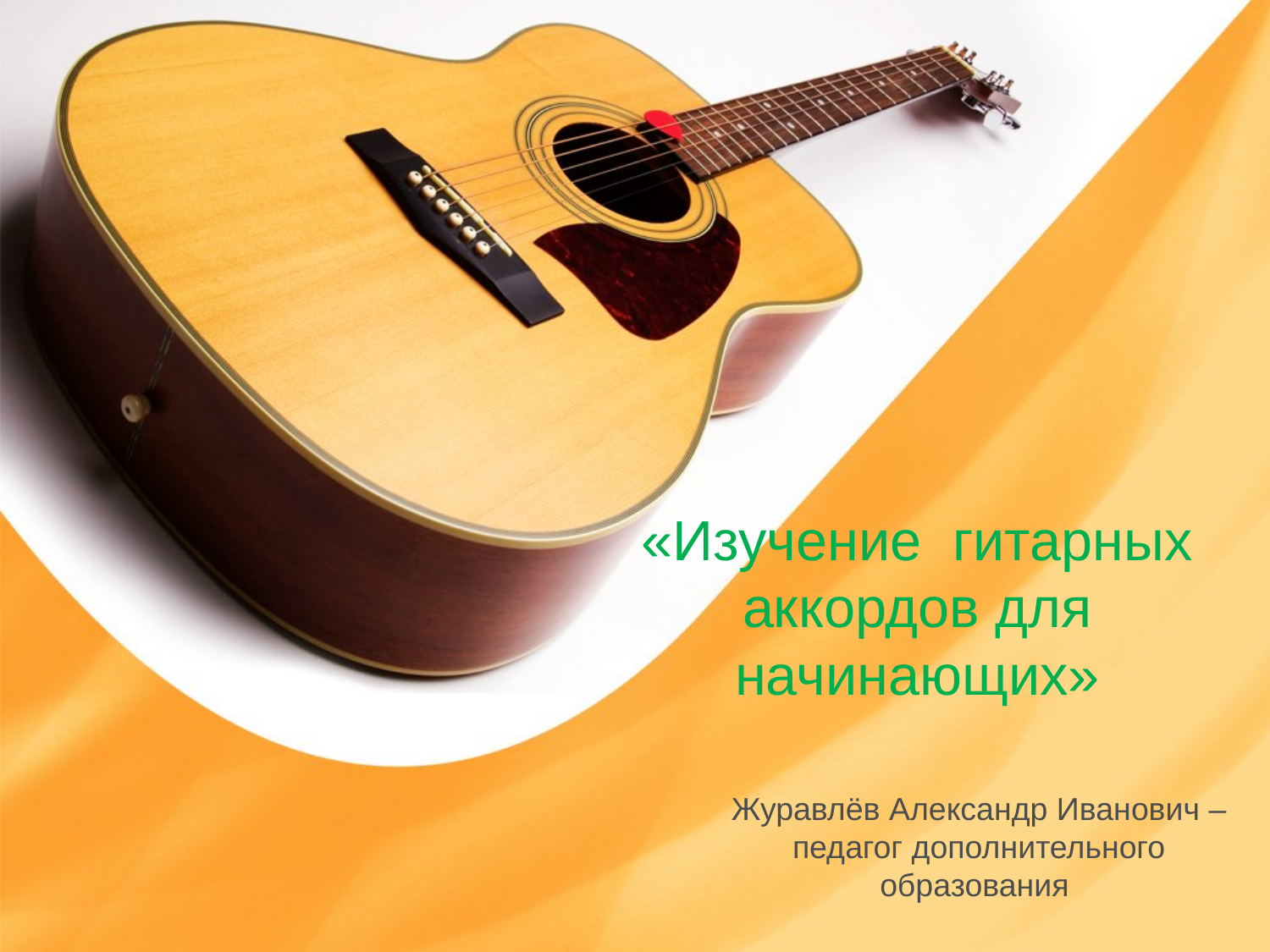

# «Изучение  гитарных аккордов для начинающих»
Журавлёв Александр Иванович – педагог дополнительного образования